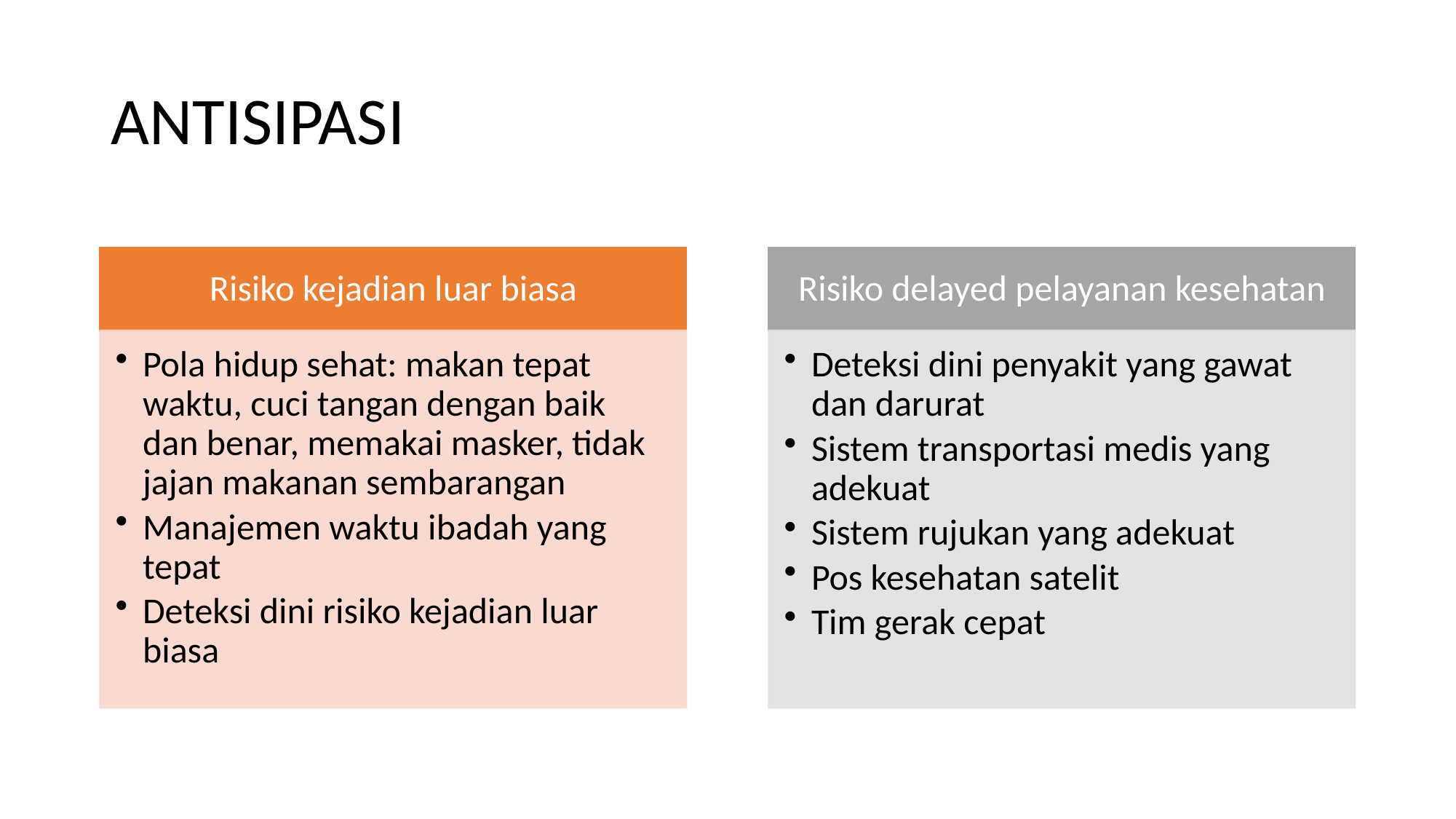

# ANTISIPASI
Risiko kejadian luar biasa
Pola hidup sehat: makan tepat waktu, cuci tangan dengan baik dan benar, memakai masker, tidak jajan makanan sembarangan
Manajemen waktu ibadah yang tepat
Deteksi dini risiko kejadian luar biasa
Risiko delayed pelayanan kesehatan
Deteksi dini penyakit yang gawat dan darurat
Sistem transportasi medis yang adekuat
Sistem rujukan yang adekuat
Pos kesehatan satelit
Tim gerak cepat